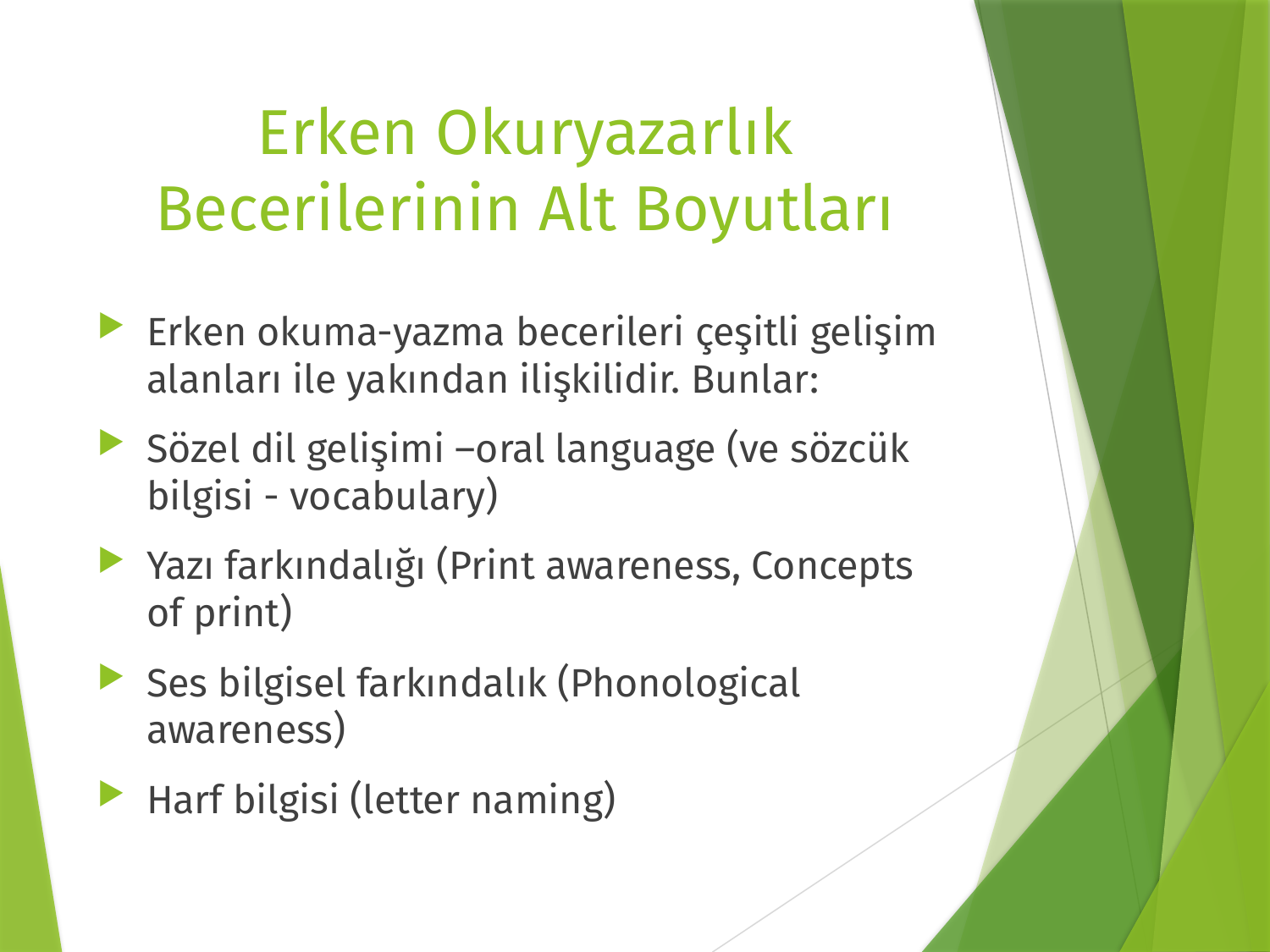

# Erken Okuryazarlık Becerilerinin Alt Boyutları
Erken okuma-yazma becerileri çeşitli gelişim alanları ile yakından ilişkilidir. Bunlar:
Sözel dil gelişimi –oral language (ve sözcük bilgisi - vocabulary)
Yazı farkındalığı (Print awareness, Concepts of print)
Ses bilgisel farkındalık (Phonological awareness)
Harf bilgisi (letter naming)